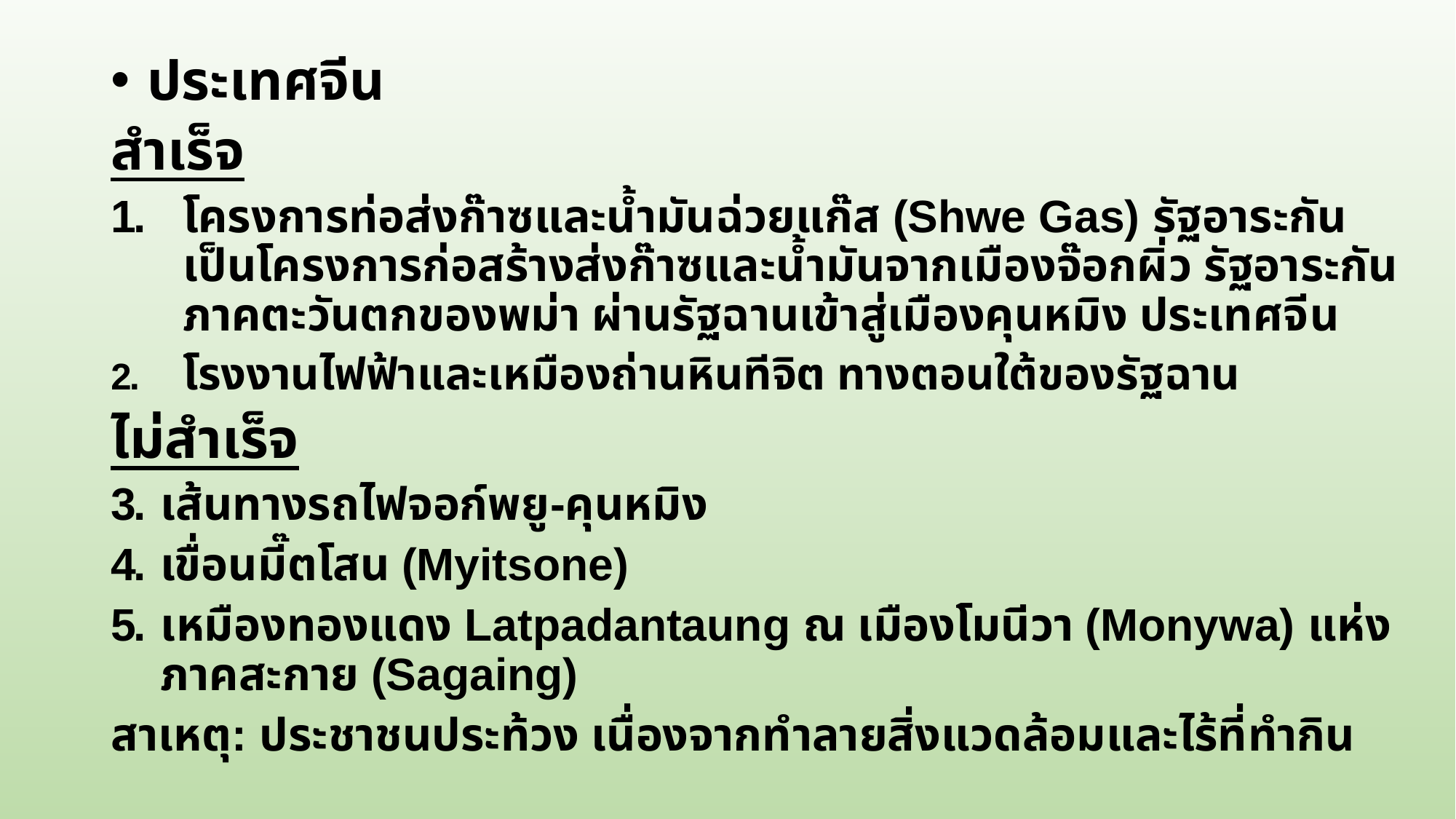

ประเทศจีน
สำเร็จ
โครงการท่อส่งก๊าซและน้ำมันฉ่วยแก๊ส (Shwe Gas) รัฐอาระกัน เป็นโครงการก่อสร้างส่งก๊าซและน้ำมันจากเมืองจ๊อกผิ่ว รัฐอาระกัน ภาคตะวันตกของพม่า ผ่านรัฐฉานเข้าสู่เมืองคุนหมิง ประเทศจีน
โรงงานไฟฟ้าและเหมืองถ่านหินทีจิต ทางตอนใต้ของรัฐฉาน
ไม่สำเร็จ
เส้นทางรถไฟจอก์พยู-คุนหมิง
เขื่อนมี๊ตโสน (Myitsone)
เหมืองทองแดง Latpadantaung ณ เมืองโมนีวา (Monywa) แห่งภาคสะกาย (Sagaing)
สาเหตุ: ประชาชนประท้วง เนื่องจากทำลายสิ่งแวดล้อมและไร้ที่ทำกิน